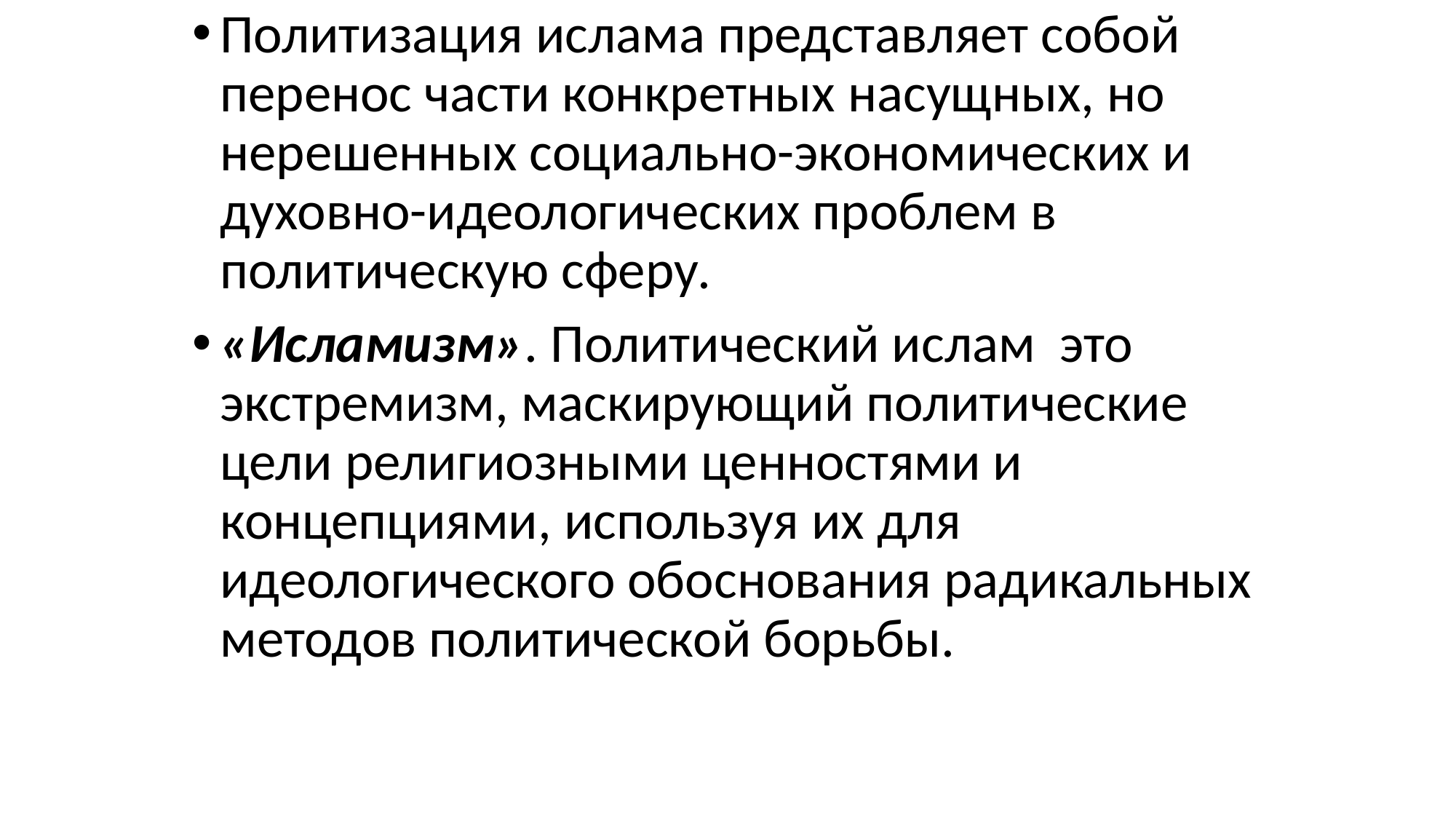

Политизация ислама представляет собой перенос части конкретных насущных, но нерешенных социально-экономических и духовно-идеологических проблем в политическую сферу.
«Исламизм». Политический ислам  это экстремизм, маскирующий политические цели религиозными ценностями и концепциями, используя их для идеологического обоснования радикальных методов политической борьбы.